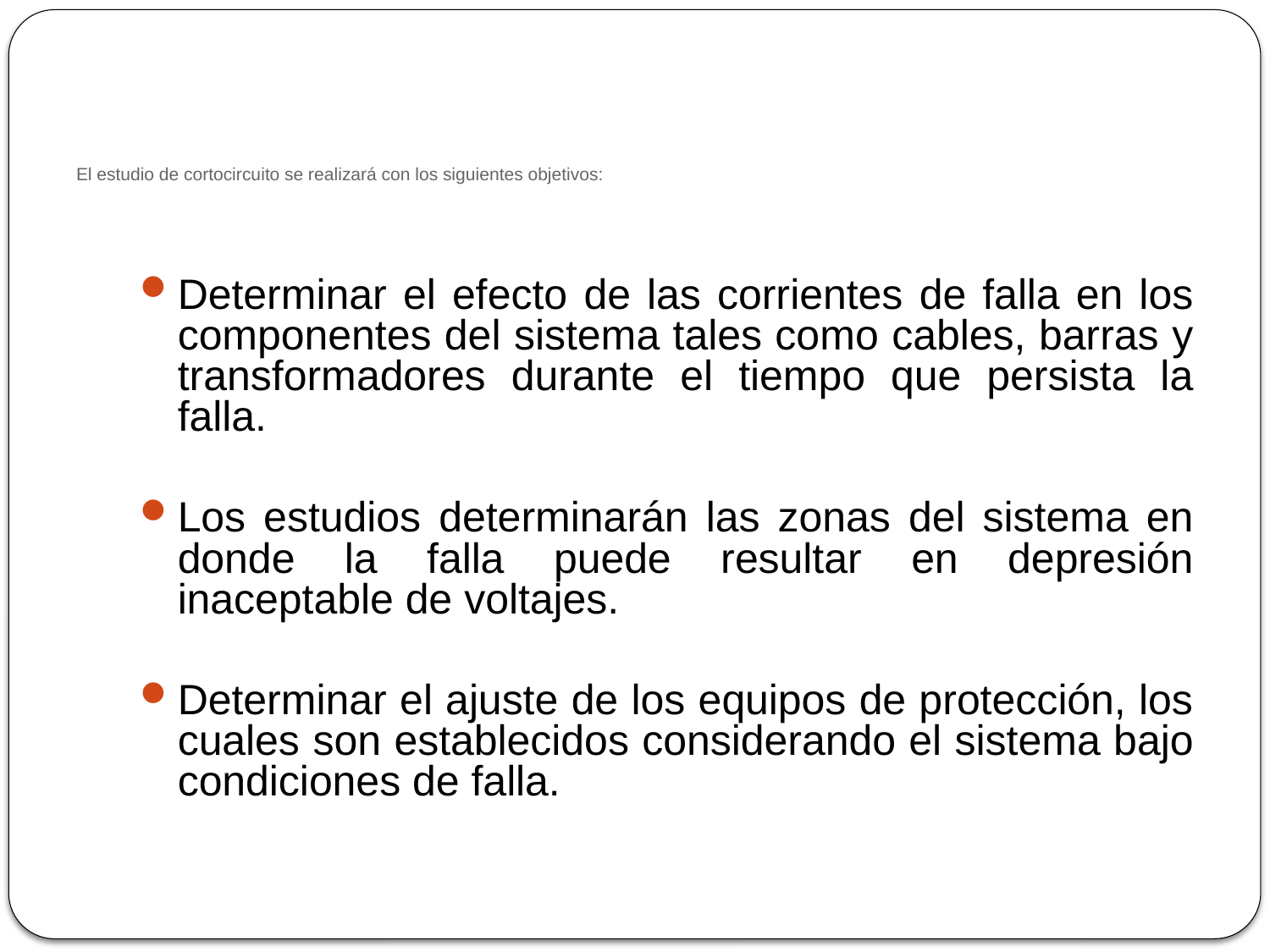

# El estudio de cortocircuito se realizará con los siguientes objetivos:

Determinar el efecto de las corrientes de falla en los componentes del sistema tales como cables, barras y transformadores durante el tiempo que persista la falla.

Los estudios determinarán las zonas del sistema en donde la falla puede resultar en depresión inaceptable de voltajes.

Determinar el ajuste de los equipos de protección, los cuales son establecidos considerando el sistema bajo condiciones de falla.